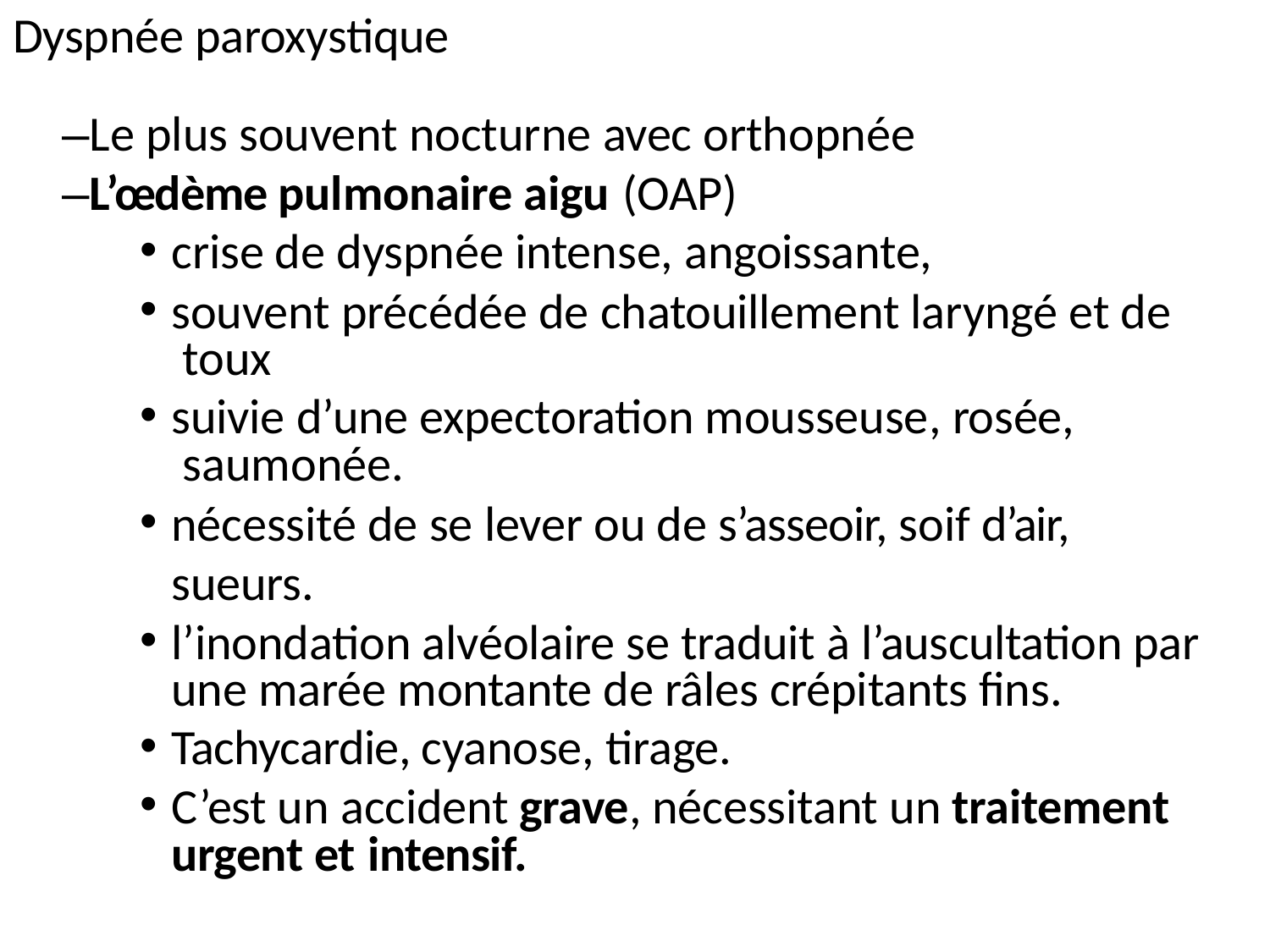

Dyspnée paroxystique
–Le plus souvent nocturne avec orthopnée
–L’œdème pulmonaire aigu (OAP)
crise de dyspnée intense, angoissante,
souvent précédée de chatouillement laryngé et de  toux
suivie d’une expectoration mousseuse, rosée,  saumonée.
nécessité de se lever ou de s’asseoir, soif d’air, sueurs.
l’inondation alvéolaire se traduit à l’auscultation par  une marée montante de râles crépitants fins.
Tachycardie, cyanose, tirage.
C’est un accident grave, nécessitant un traitement  urgent et intensif.